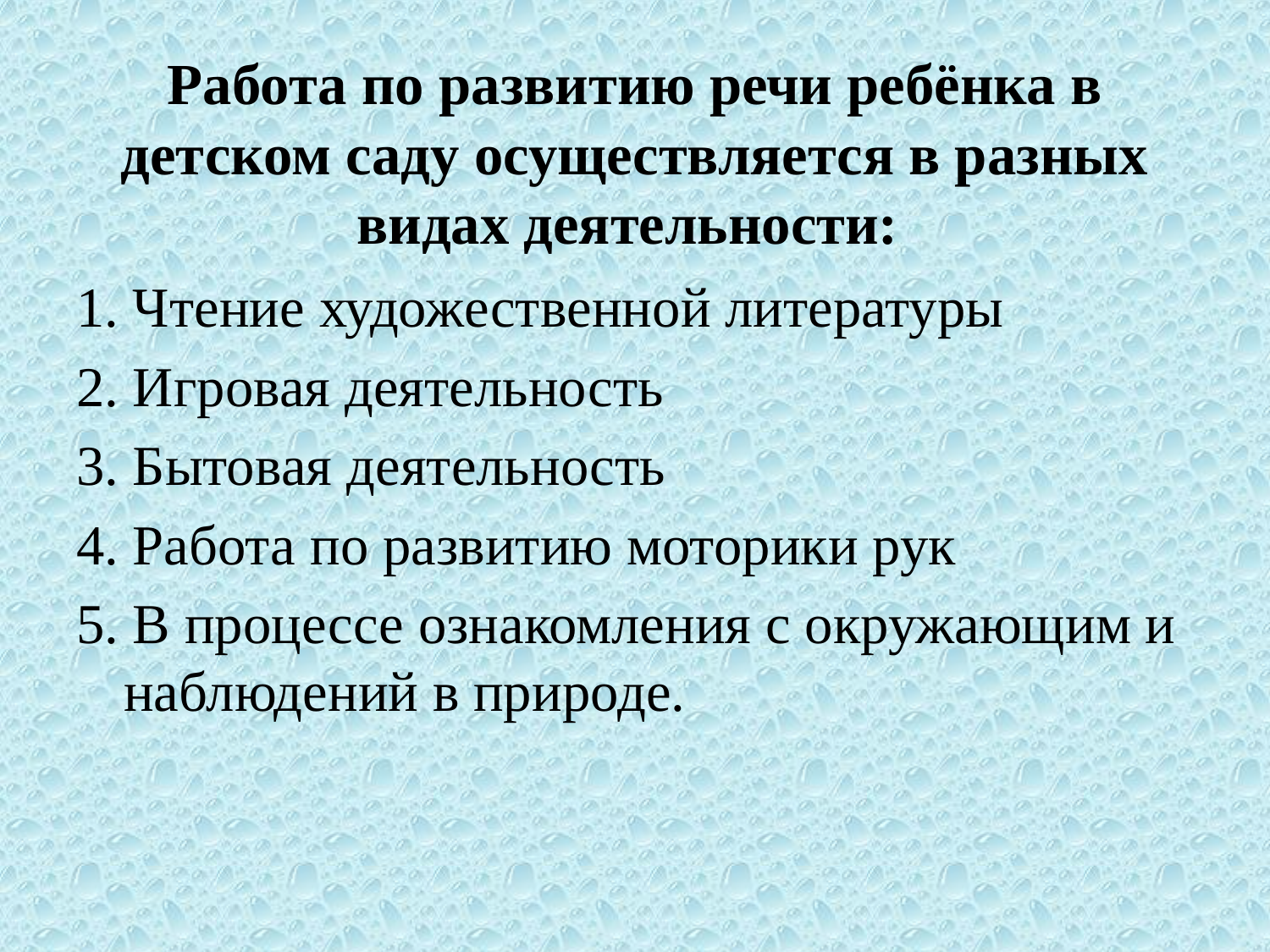

# Работа по развитию речи ребёнка в детском саду осуществляется в разных видах деятельности:
1. Чтение художественной литературы
2. Игровая деятельность
3. Бытовая деятельность
4. Работа по развитию моторики рук
5. В процессе ознакомления с окружающим и наблюдений в природе.